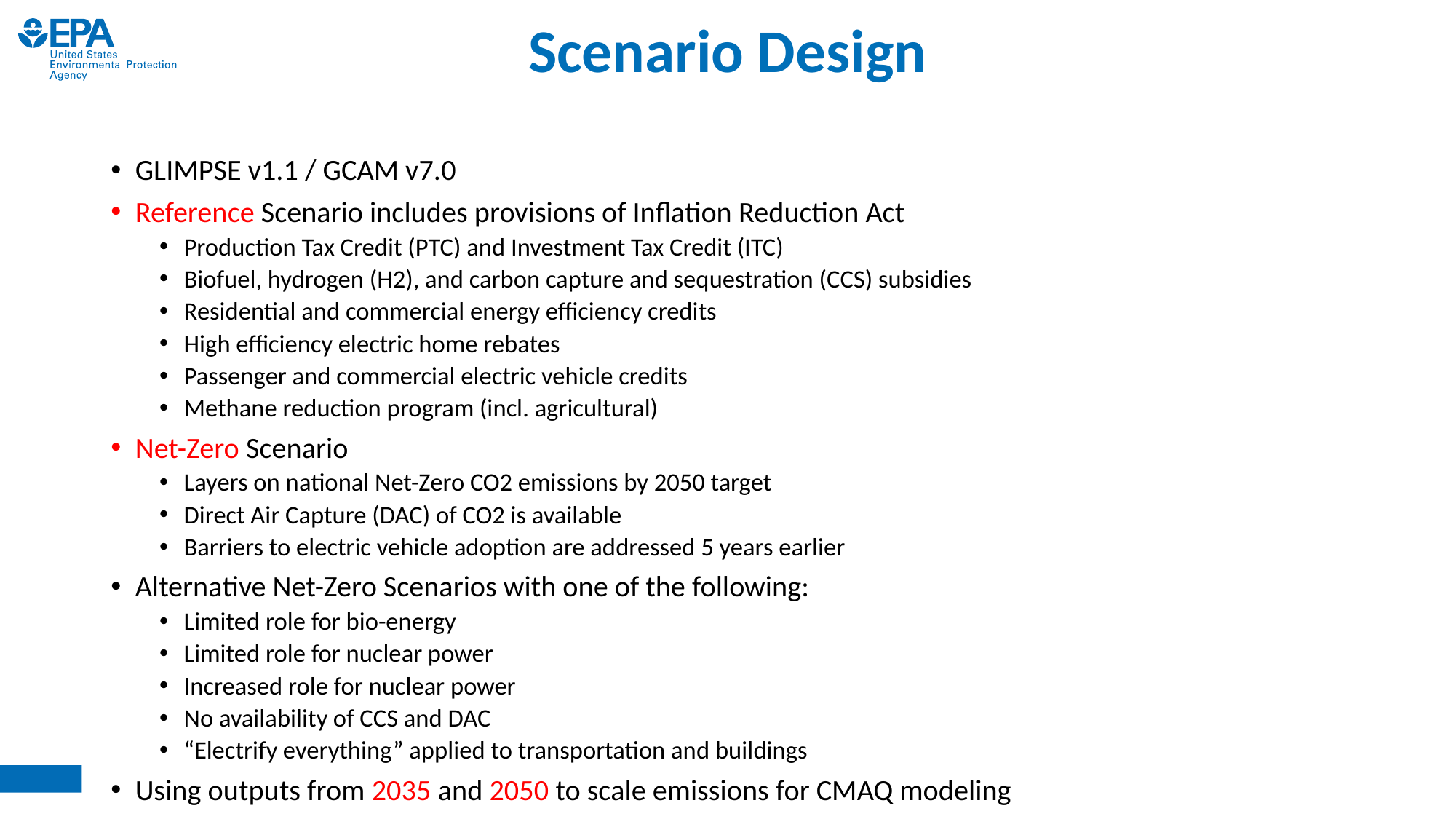

# Scenario Design
GLIMPSE v1.1 / GCAM v7.0
Reference Scenario includes provisions of Inflation Reduction Act
Production Tax Credit (PTC) and Investment Tax Credit (ITC)
Biofuel, hydrogen (H2), and carbon capture and sequestration (CCS) subsidies
Residential and commercial energy efficiency credits
High efficiency electric home rebates
Passenger and commercial electric vehicle credits
Methane reduction program (incl. agricultural)
Net-Zero Scenario
Layers on national Net-Zero CO2 emissions by 2050 target
Direct Air Capture (DAC) of CO2 is available
Barriers to electric vehicle adoption are addressed 5 years earlier
Alternative Net-Zero Scenarios with one of the following:
Limited role for bio-energy
Limited role for nuclear power
Increased role for nuclear power
No availability of CCS and DAC
“Electrify everything” applied to transportation and buildings
Using outputs from 2035 and 2050 to scale emissions for CMAQ modeling